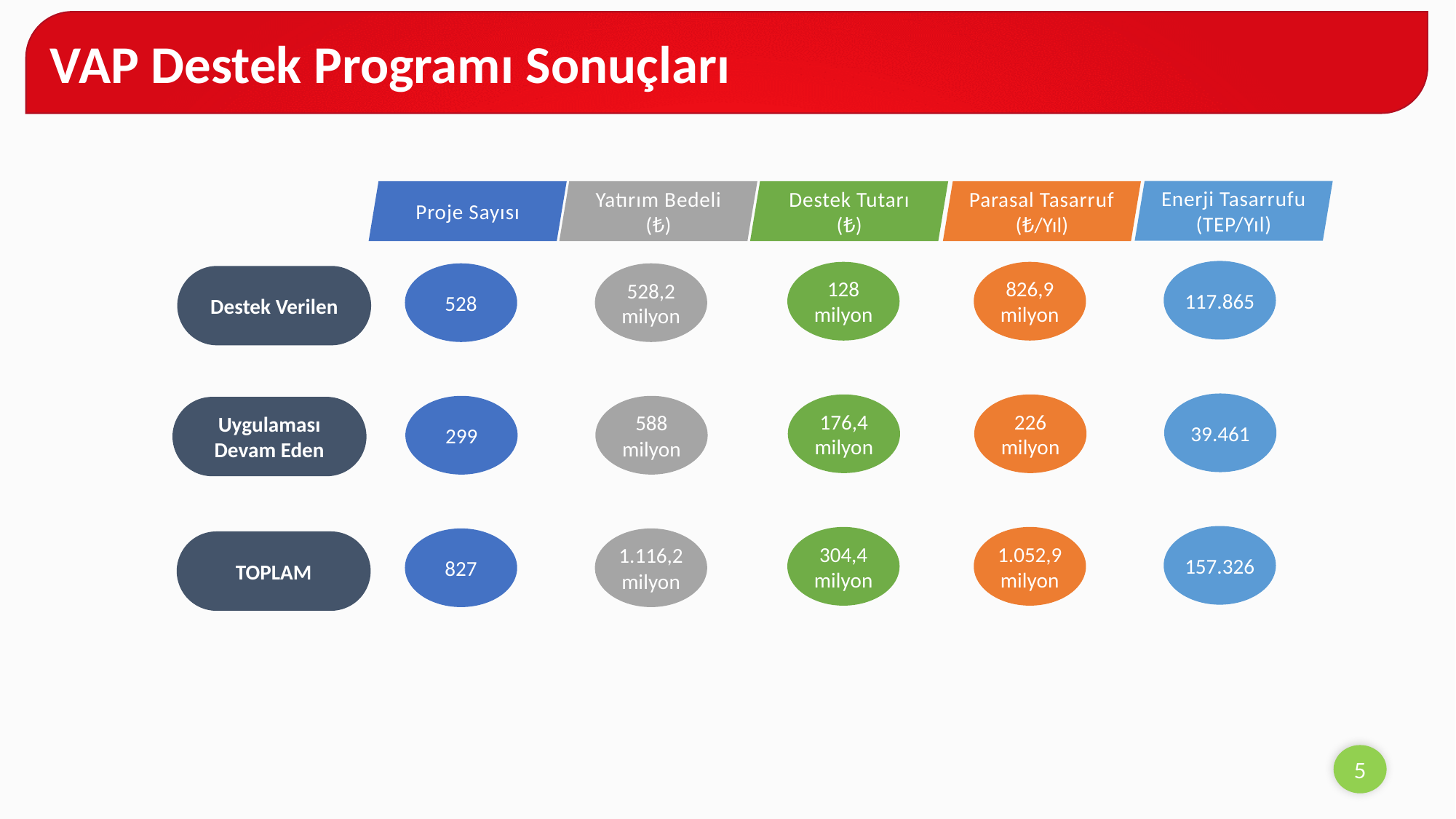

VAP Destek Programı Sonuçları
Enerji Tasarrufu (TEP/Yıl)
Proje Sayısı
Yatırım Bedeli
(₺)
Destek Tutarı
(₺)
Parasal Tasarruf (₺/Yıl)
128 milyon
826,9 milyon
528,2 milyon
117.865
528
39.461
176,4 milyon
226 milyon
299
588
milyon
157.326
304,4 milyon
1.052,9 milyon
1.116,2 milyon
827
Destek Verilen
Uygulaması Devam Eden
TOPLAM

5